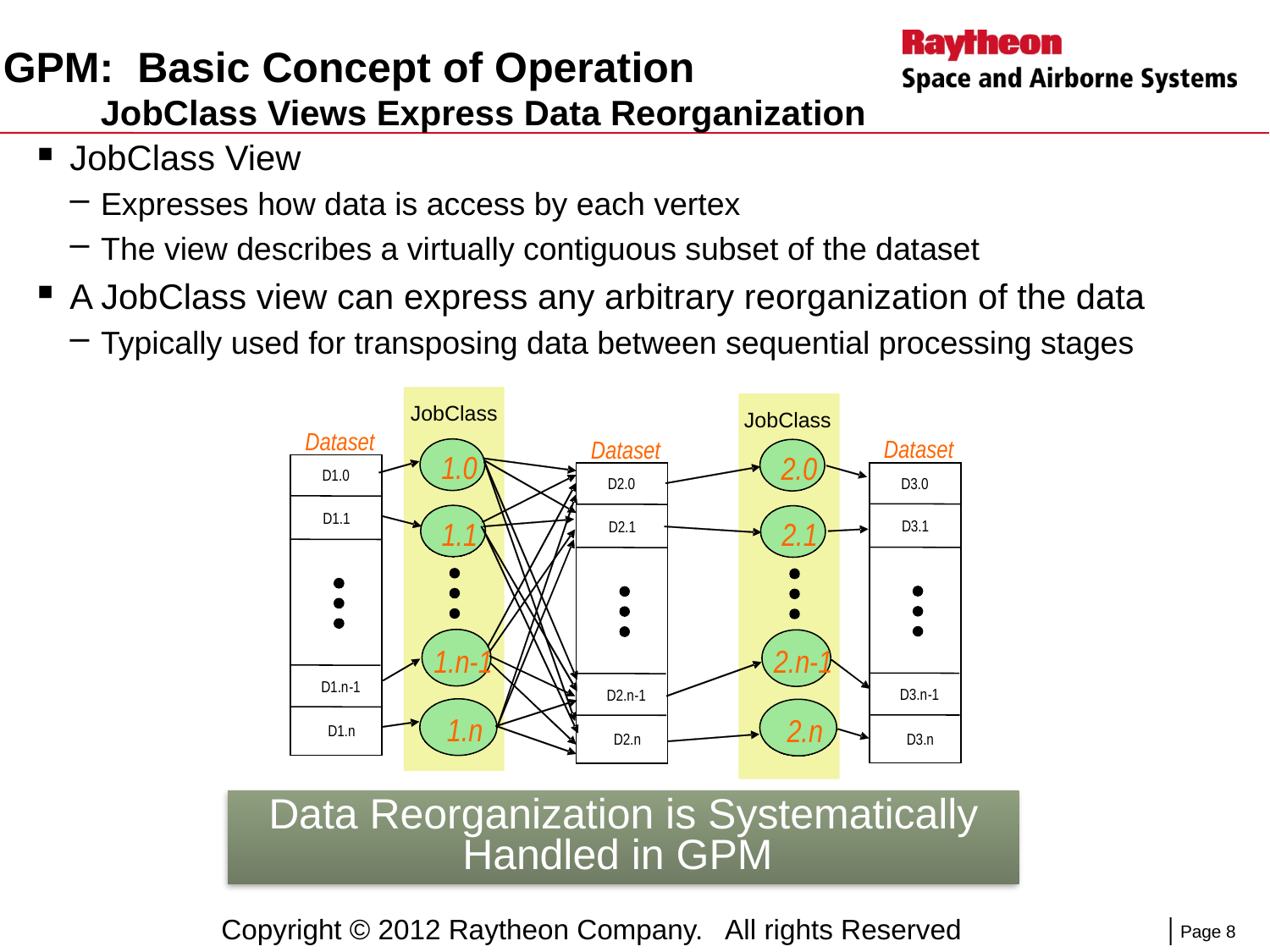

# GPM:  Basic Concept of Operation JobClass Views Express Data Reorganization
JobClass View
Expresses how data is access by each vertex
The view describes a virtually contiguous subset of the dataset
A JobClass view can express any arbitrary reorganization of the data
Typically used for transposing data between sequential processing stages

JobClass
JobClass

Dataset
Dataset
Dataset

1.0
2.0

D1.0
D3.0
D2.0

D1.1
1.1
2.1

D3.1
D2.1

1.n
-
1
2.n
-
1

D1.n
-
1
D3.n
-
1
D2.n
-
1

1.n
2.n

D1.n

D3.n
D2.n

Data Reorganization is Systematically Handled in GPM